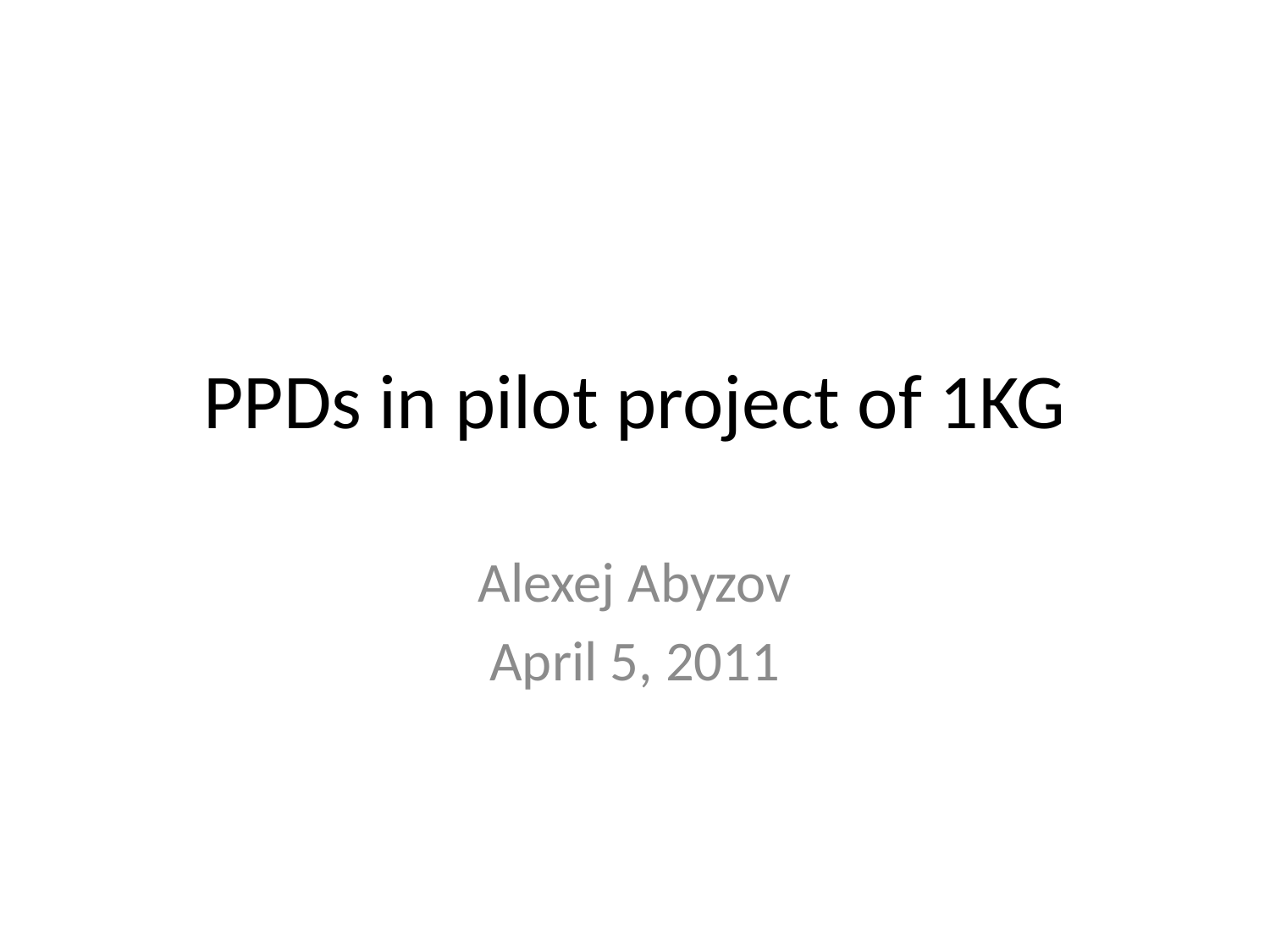

# PPDs in pilot project of 1KG
Alexej Abyzov
April 5, 2011